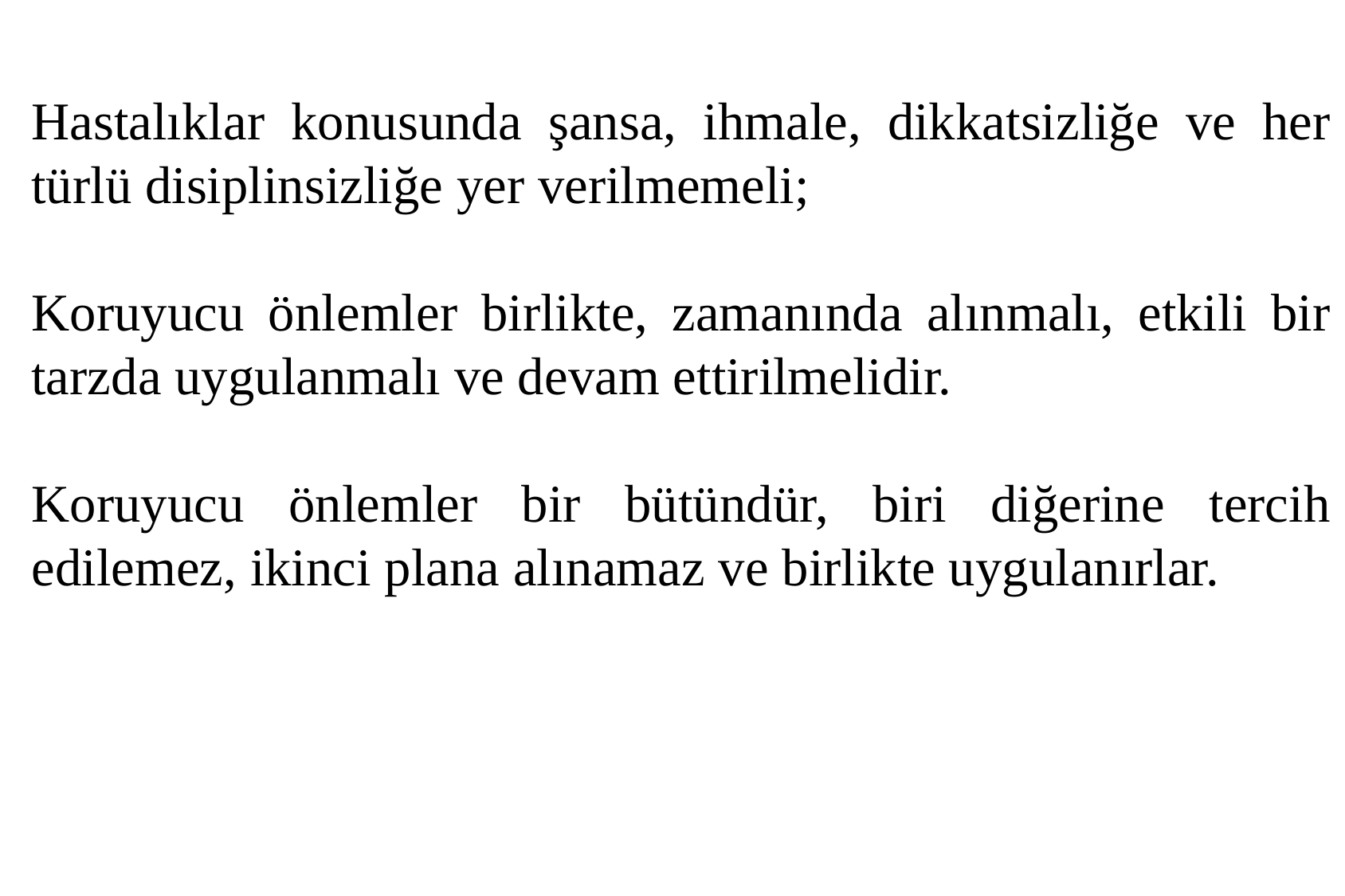

KANATLI HASTALIKLARI
Hastalıklar konusunda şansa, ihmale, dikkatsizliğe ve her türlü disiplinsizliğe yer verilmemeli;

Koruyucu önlemler birlikte, zamanında alınmalı, etkili bir tarzda uygulanmalı ve devam ettirilmelidir.

Koruyucu önlemler bir bütündür, biri diğerine tercih edilemez, ikinci plana alınamaz ve birlikte uygulanırlar.